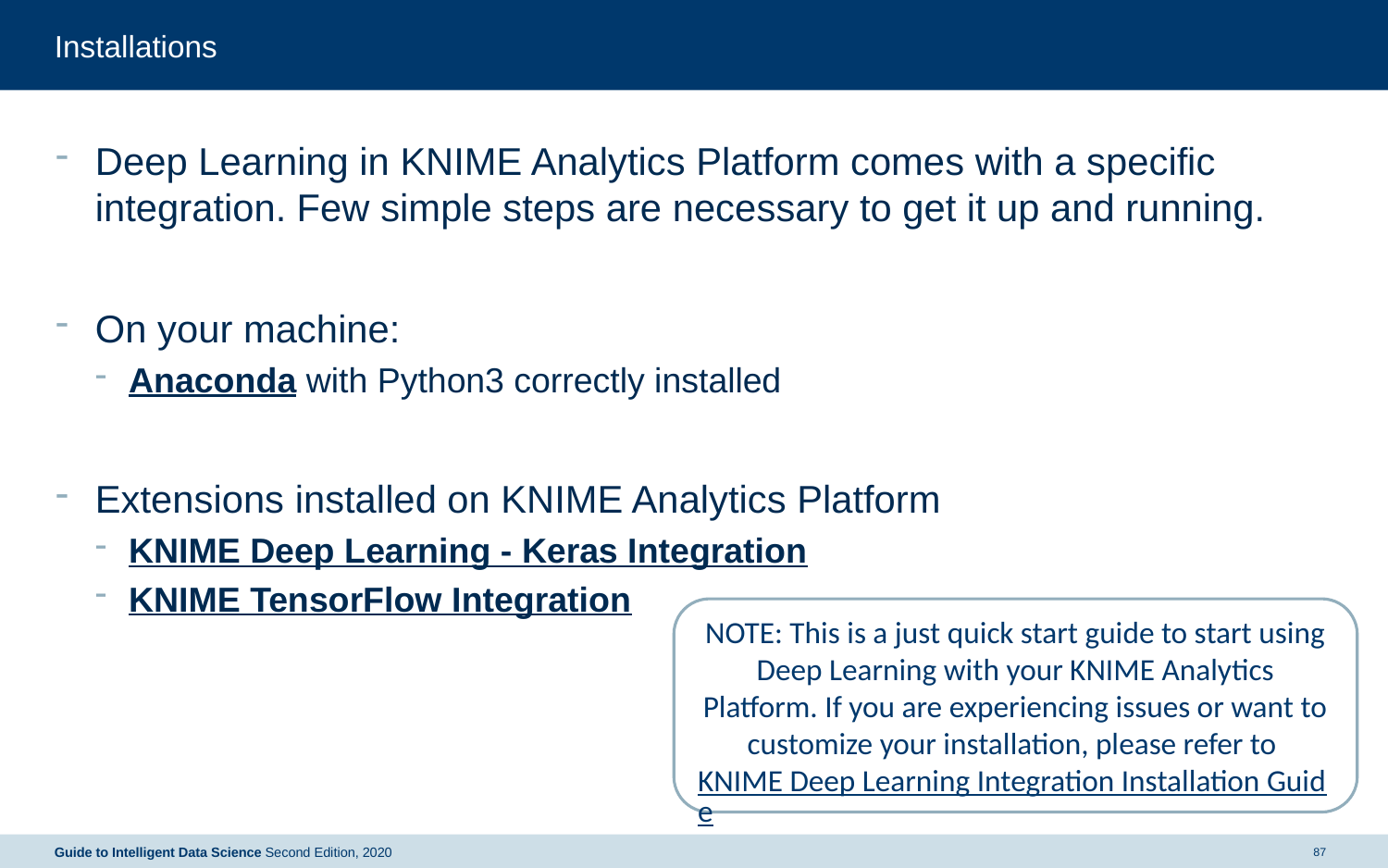

# Installations
Deep Learning in KNIME Analytics Platform comes with a specific integration. Few simple steps are necessary to get it up and running.

On your machine:
Anaconda with Python3 correctly installed

Extensions installed on KNIME Analytics Platform
KNIME Deep Learning - Keras Integration
KNIME TensorFlow Integration
NOTE: This is a just quick start guide to start using Deep Learning with your KNIME Analytics Platform. If you are experiencing issues or want to customize your installation, please refer to KNIME Deep Learning Integration Installation Guide
Guide to Intelligent Data Science Second Edition, 2020
87